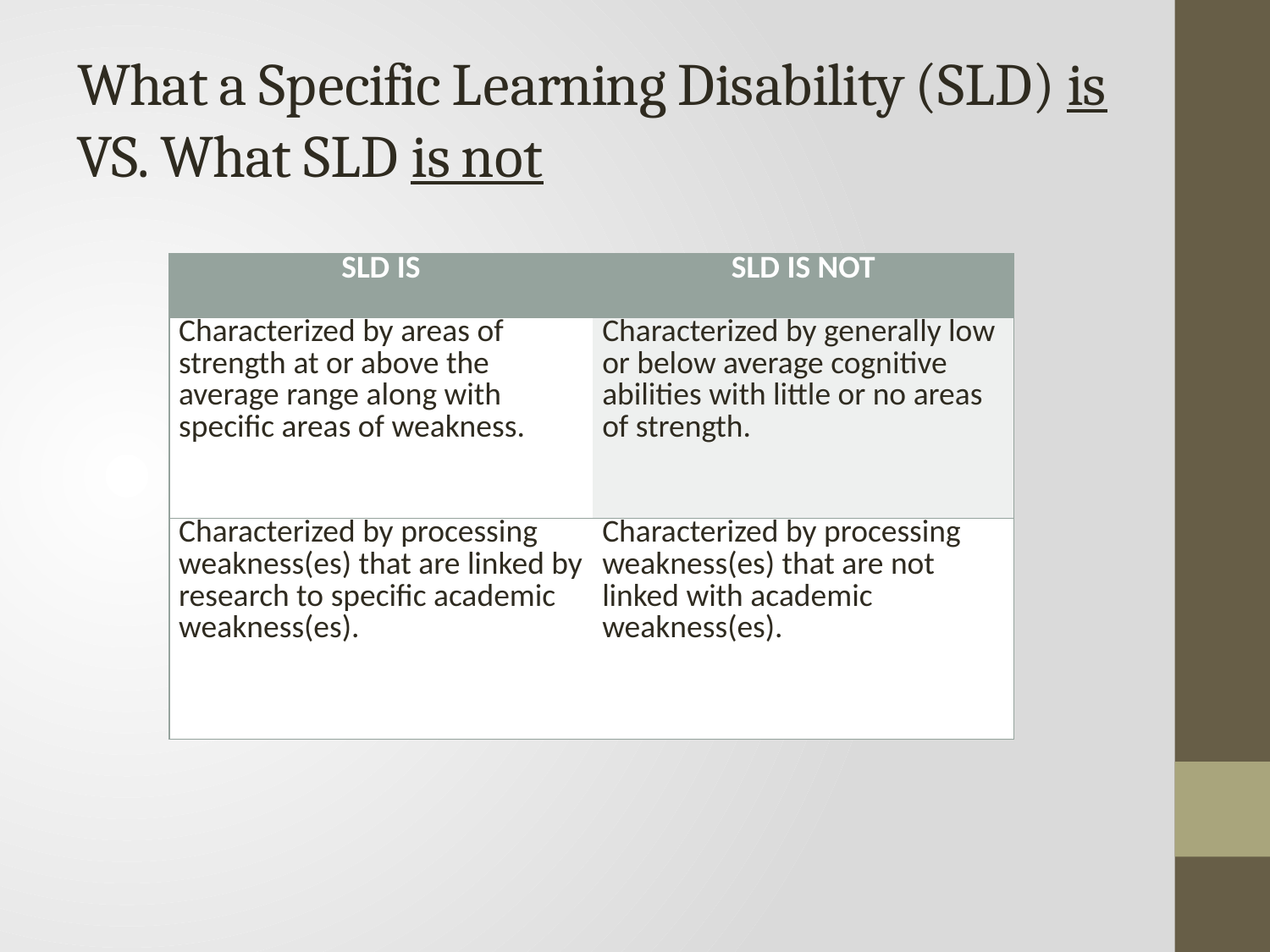

# What a Specific Learning Disability (SLD) is VS. What SLD is not
| SLD IS | SLD IS NOT |
| --- | --- |
| Characterized by areas of strength at or above the average range along with specific areas of weakness. | Characterized by generally low or below average cognitive abilities with little or no areas of strength. |
| Characterized by processing weakness(es) that are linked by research to specific academic weakness(es). | Characterized by processing weakness(es) that are not linked with academic weakness(es). |